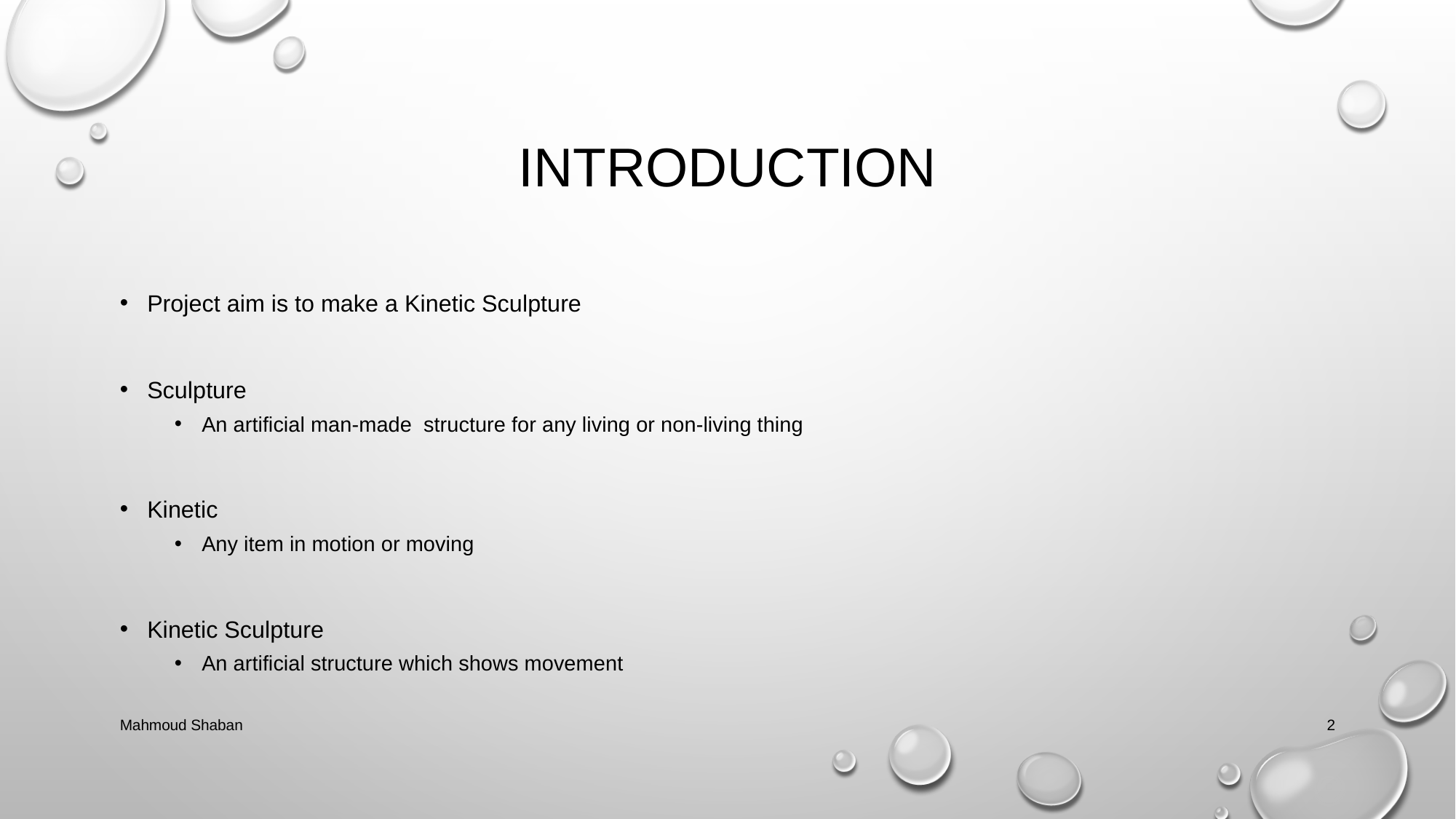

# INTRODUCTION
Project aim is to make a Kinetic Sculpture

Sculpture
An artificial man-made  structure for any living or non-living thing

Kinetic
Any item in motion or moving

Kinetic Sculpture
An artificial structure which shows movement
Mahmoud Shaban
2